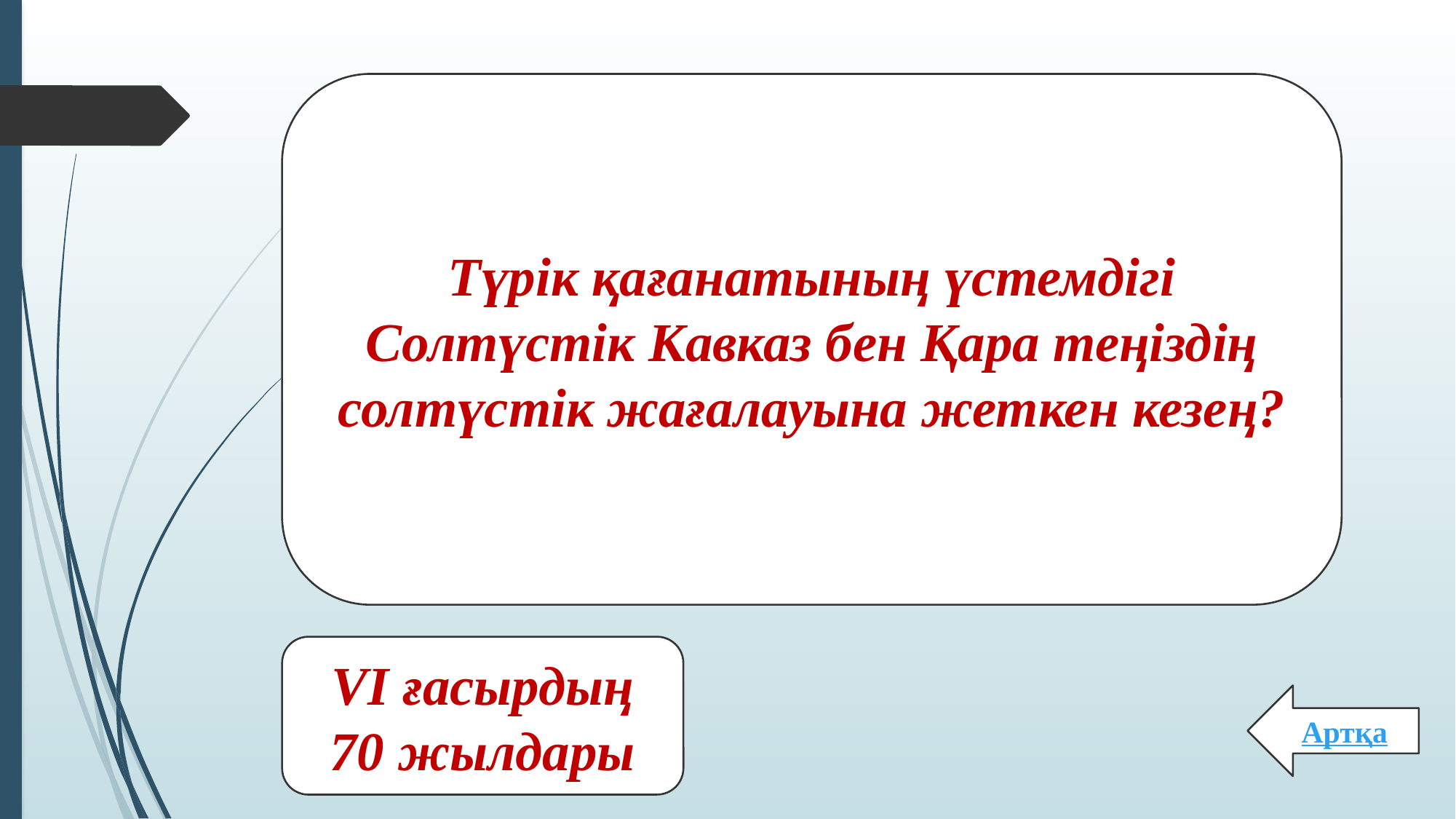

Түрік қағанатының үстемдігі Солтүстік Кавказ бен Қара теңіздің солтүстік жағалауына жеткен кезең?
VI ғасырдың 70 жылдары
Артқа